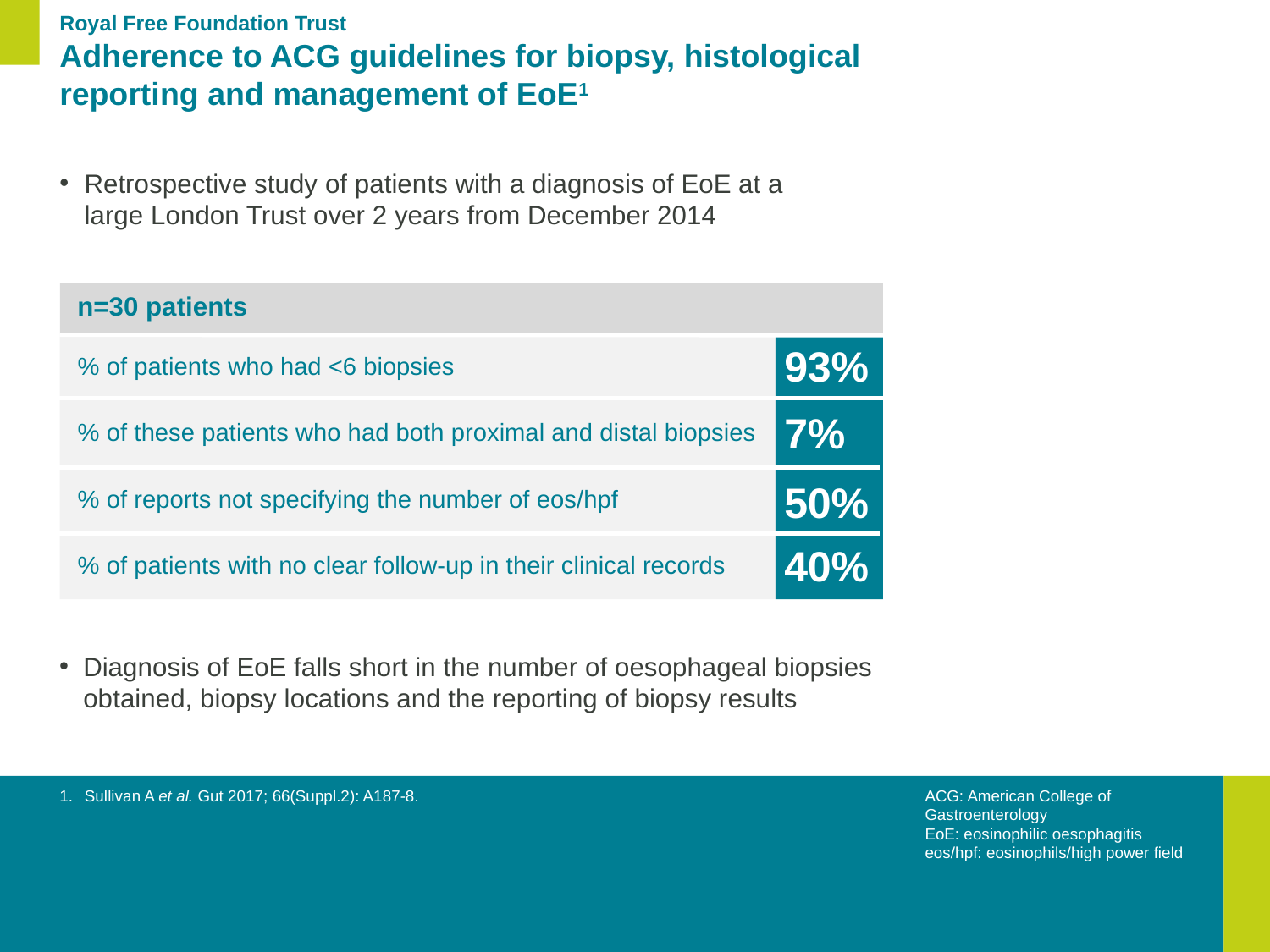

# Royal Free Foundation Trust Adherence to ACG guidelines for biopsy, histological reporting and management of EoE1
Retrospective study of patients with a diagnosis of EoE at a large London Trust over 2 years from December 2014

n=30 patients

93%
% of patients who had <6 biopsies

% of these patients who had both proximal and distal biopsies

% of reports not specifying the number of eos/hpf

% of patients with no clear follow-up in their clinical records
7%
50%
40%
Diagnosis of EoE falls short in the number of oesophageal biopsies obtained, biopsy locations and the reporting of biopsy results
Sullivan A et al. Gut 2017; 66(Suppl.2): A187-8.
ACG: American College of Gastroenterology
EoE: eosinophilic oesophagitis
eos/hpf: eosinophils/high power field